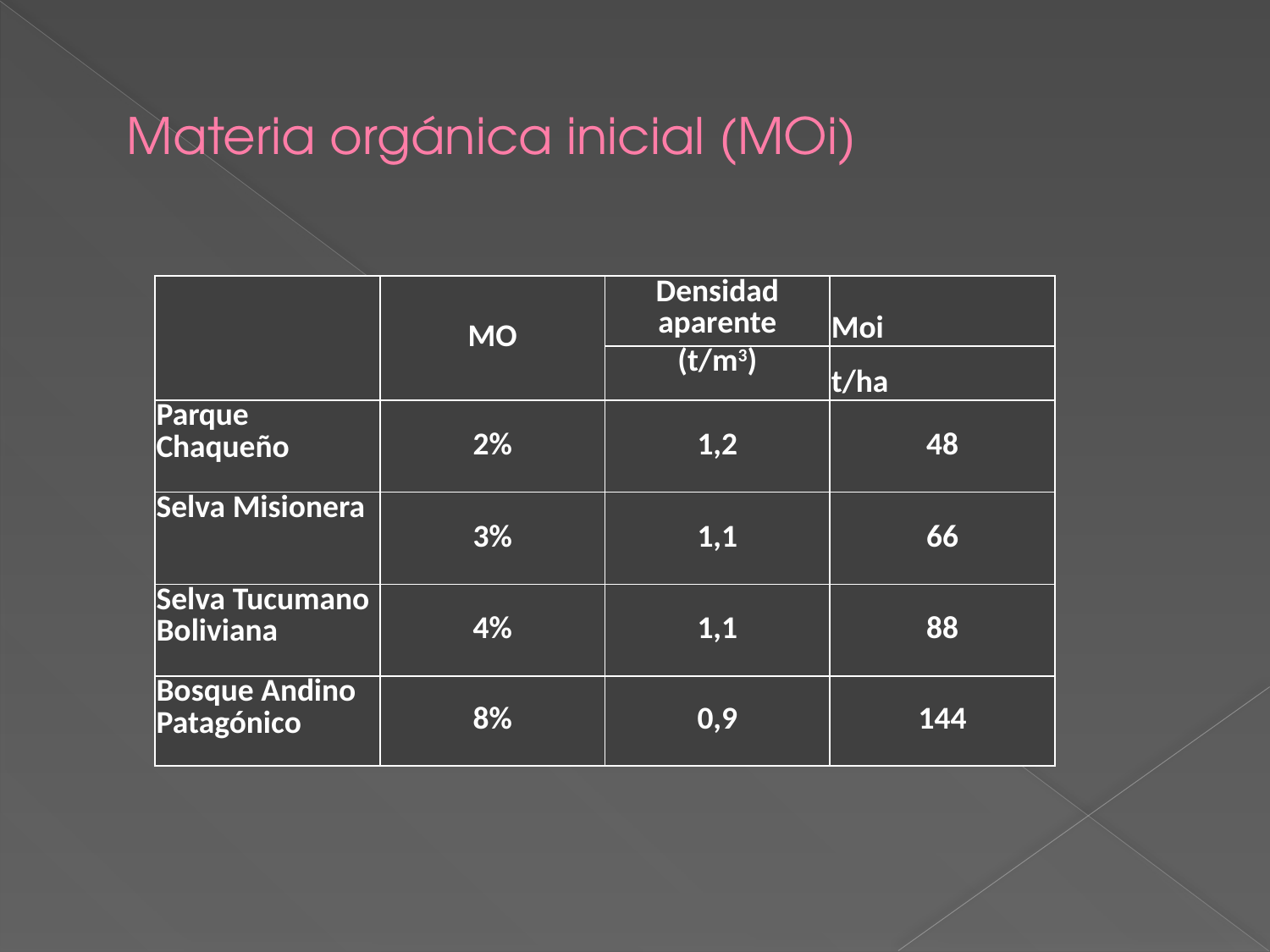

# Materia orgánica inicial (MOi)
|  | MO | Densidad aparente | Moi |
| --- | --- | --- | --- |
|  |  | (t/m3) | t/ha |
| Parque Chaqueño | 2% | 1,2 | 48 |
| Selva Misionera | 3% | 1,1 | 66 |
| Selva Tucumano Boliviana | 4% | 1,1 | 88 |
| Bosque Andino Patagónico | 8% | 0,9 | 144 |